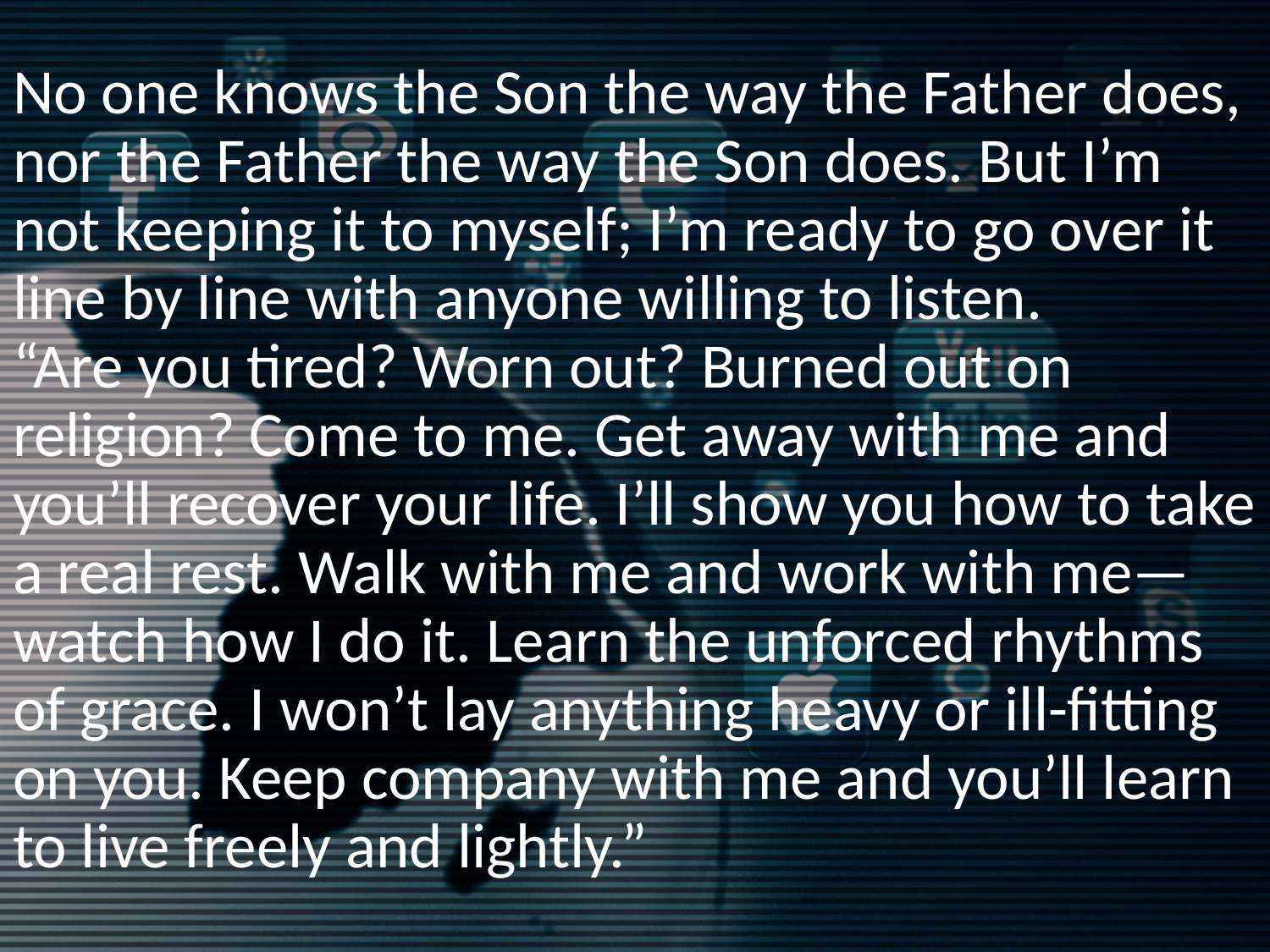

# No one knows the Son the way the Father does, nor the Father the way the Son does. But I’m not keeping it to myself; I’m ready to go over it line by line with anyone willing to listen. “Are you tired? Worn out? Burned out on religion? Come to me. Get away with me and you’ll recover your life. I’ll show you how to take a real rest. Walk with me and work with me—watch how I do it. Learn the unforced rhythms of grace. I won’t lay anything heavy or ill-fitting on you. Keep company with me and you’ll learn to live freely and lightly.”